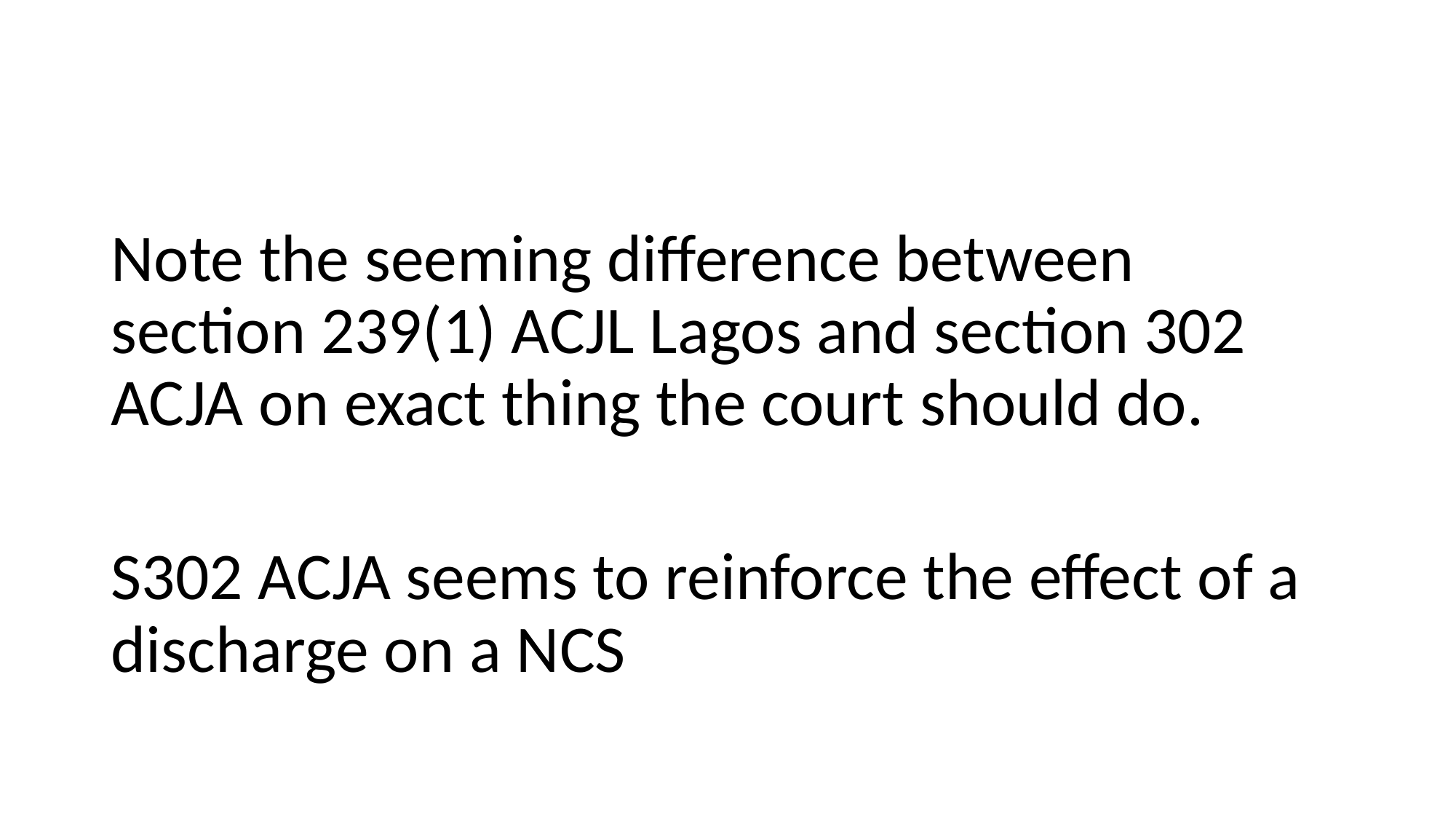

#
Note the seeming difference between section 239(1) ACJL Lagos and section 302 ACJA on exact thing the court should do.

S302 ACJA seems to reinforce the effect of a discharge on a NCS